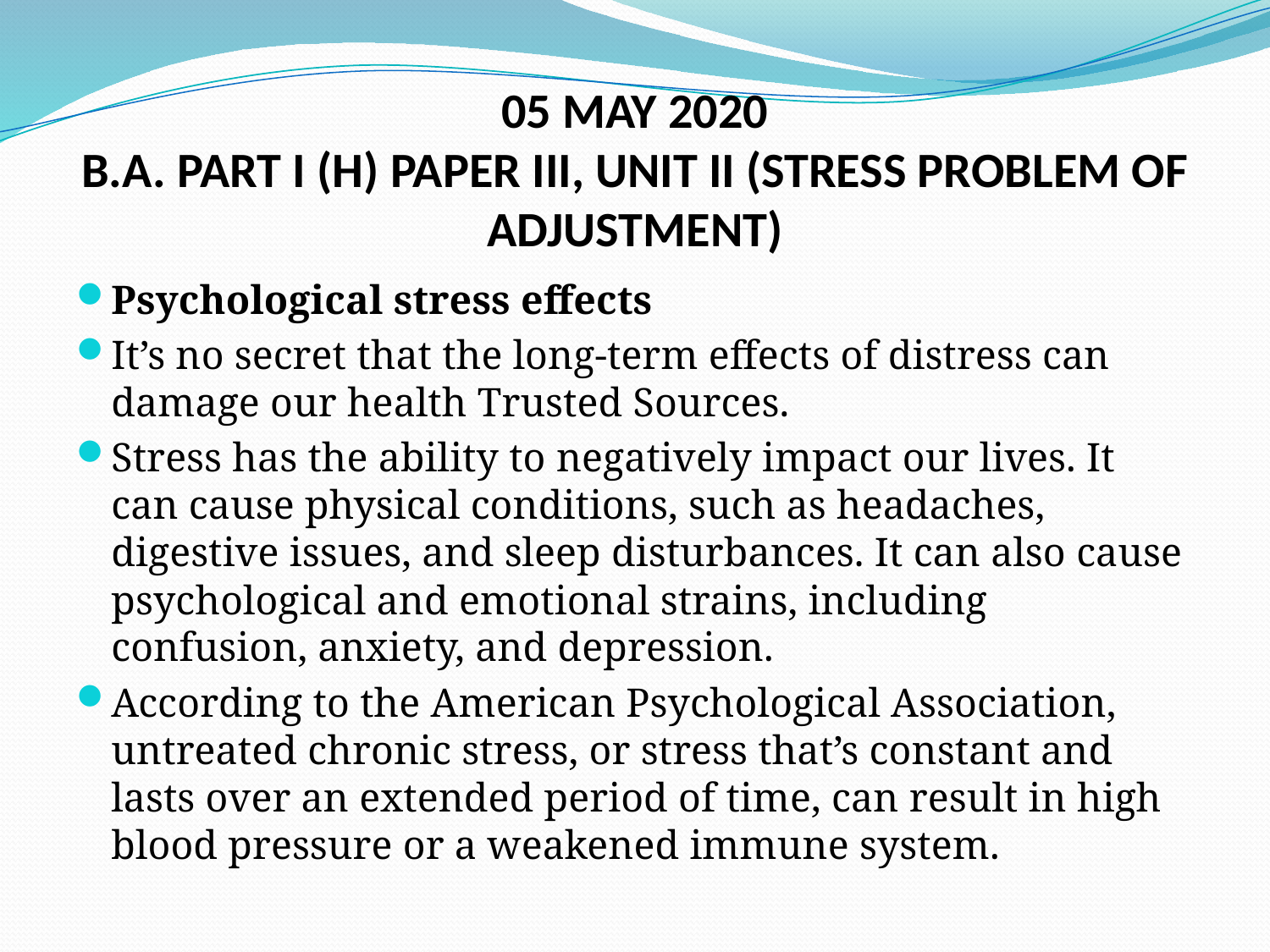

# 05 MAY 2020 B.A. PART I (H) PAPER III, UNIT II (STRESS PROBLEM OF ADJUSTMENT)
Psychological stress effects
It’s no secret that the long-term effects of distress can damage our health Trusted Sources.
Stress has the ability to negatively impact our lives. It can cause physical conditions, such as headaches, digestive issues, and sleep disturbances. It can also cause psychological and emotional strains, including confusion, anxiety, and depression.
According to the American Psychological Association, untreated chronic stress, or stress that’s constant and lasts over an extended period of time, can result in high blood pressure or a weakened immune system.